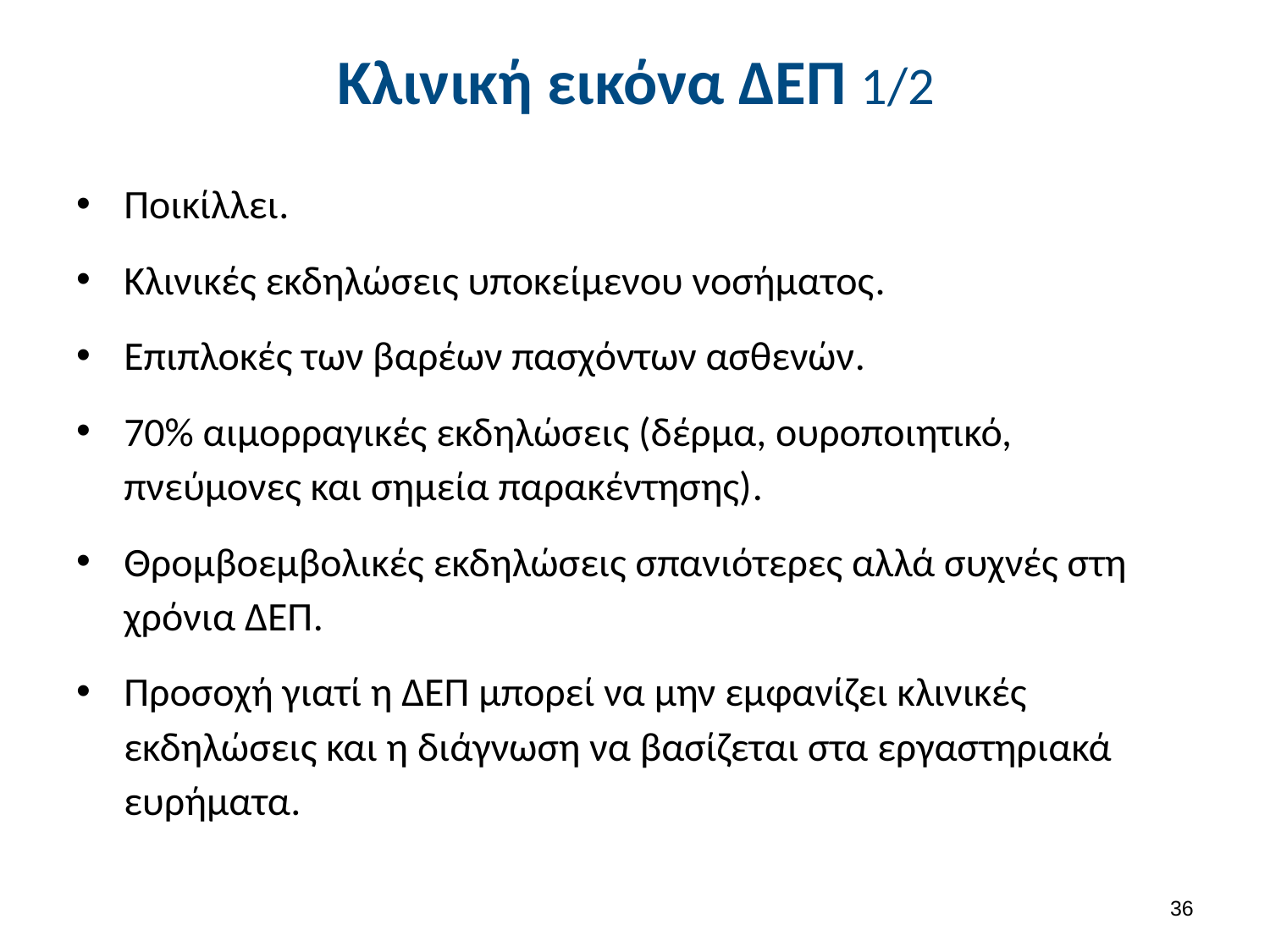

# Κλινική εικόνα ΔΕΠ 1/2
Ποικίλλει.
Κλινικές εκδηλώσεις υποκείμενου νοσήματος.
Επιπλοκές των βαρέων πασχόντων ασθενών.
70% αιμορραγικές εκδηλώσεις (δέρμα, ουροποιητικό, πνεύμονες και σημεία παρακέντησης).
Θρομβοεμβολικές εκδηλώσεις σπανιότερες αλλά συχνές στη χρόνια ΔΕΠ.
Προσοχή γιατί η ΔΕΠ μπορεί να μην εμφανίζει κλινικές εκδηλώσεις και η διάγνωση να βασίζεται στα εργαστηριακά ευρήματα.
36